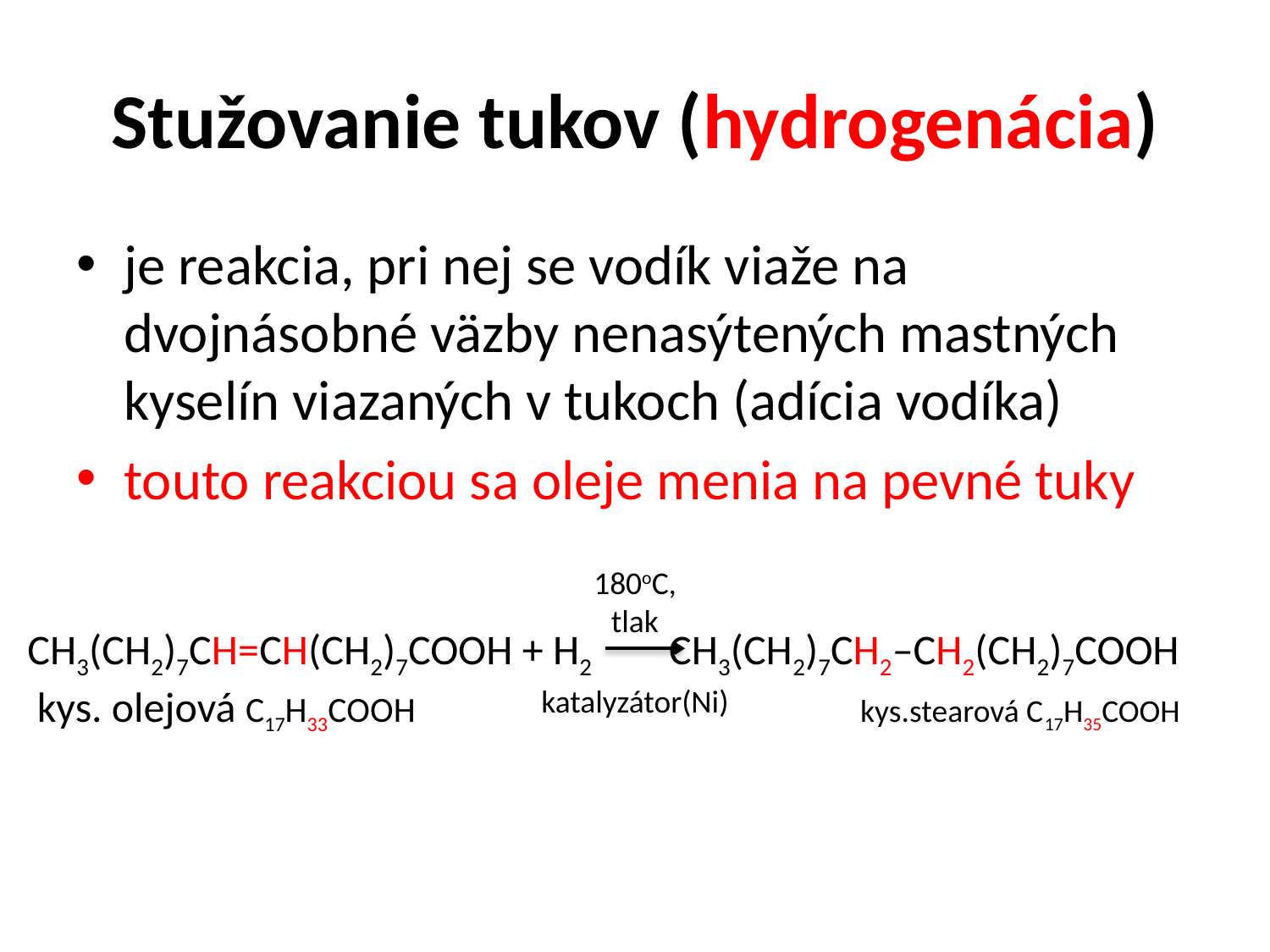

# Stužovanie tukov (hydrogenácia)
je reakcia, pri nej se vodík viaže na dvojnásobné väzby nenasýtených mastných kyselín viazaných v tukoch (adícia vodíka)
touto reakciou sa oleje menia na pevné tuky
180oC, tlak
CH3(CH2)7CH=CH(CH2)7COOH + H2              CH3(CH2)7CH2–CH2(CH2)7COOH
 kys. olejová C17H33COOH                                                              kys.stearová C17H35COOH
katalyzátor(Ni)